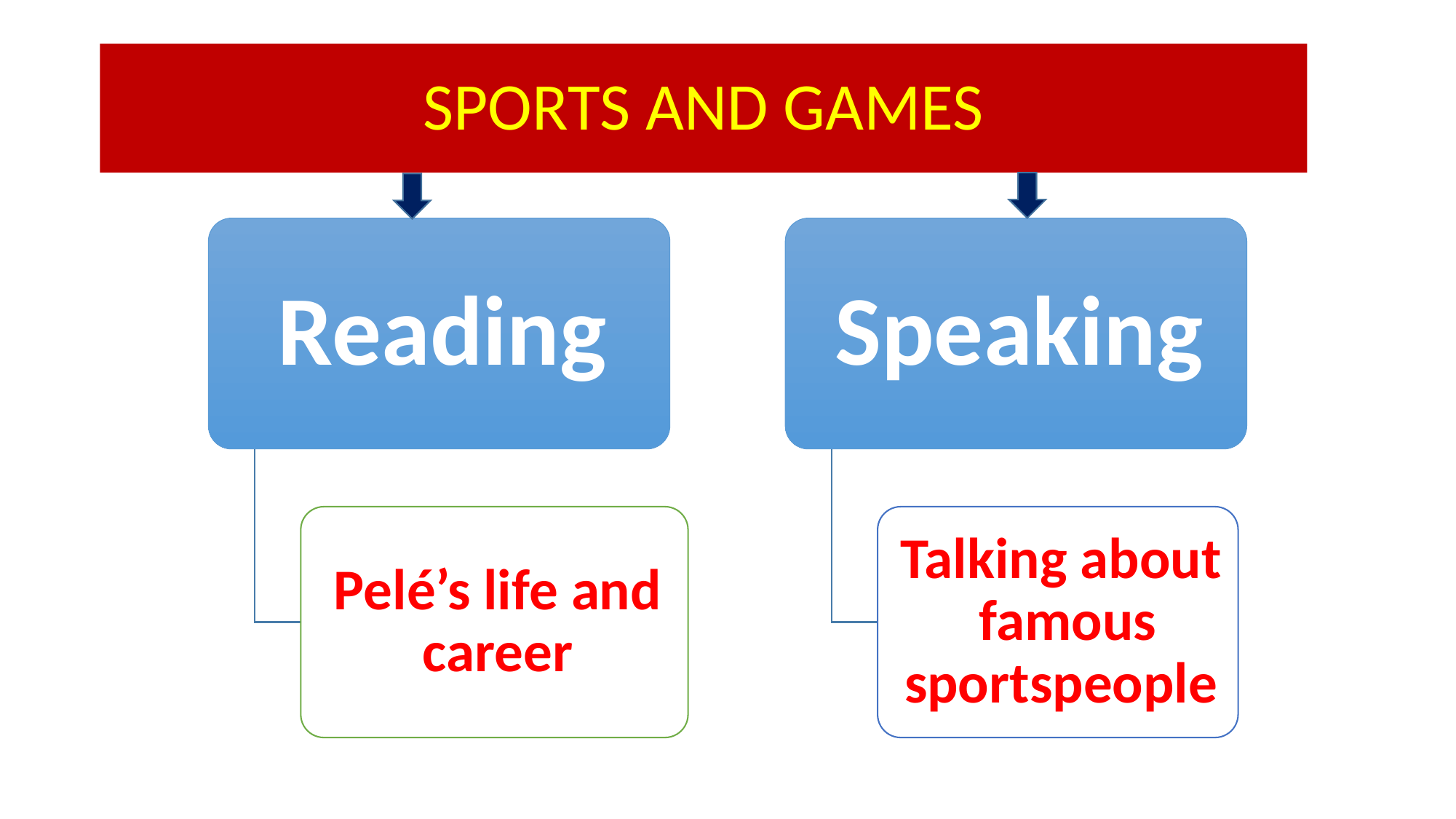

# SPORTS AND GAMES

Reading
Pelé’s life and career
Speaking
Talking about  famous sportspeople